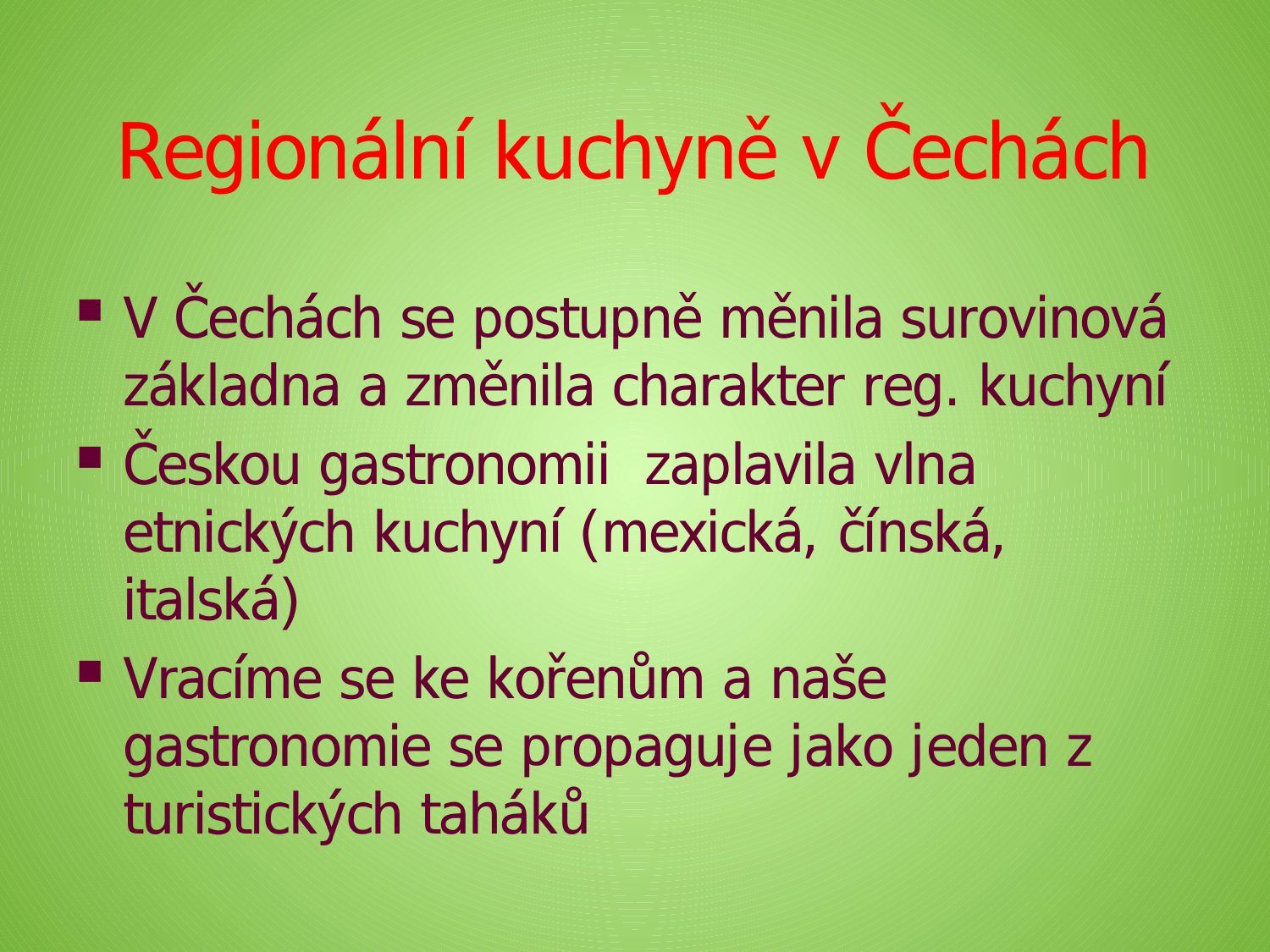

# Regionální kuchyně v Čechách
V Čechách se postupně měnila surovinová základna a změnila charakter reg. kuchyní
Českou gastronomii  zaplavila vlna etnických kuchyní (mexická, čínská, italská)
Vracíme se ke kořenům a naše gastronomie se propaguje jako jeden z turistických taháků